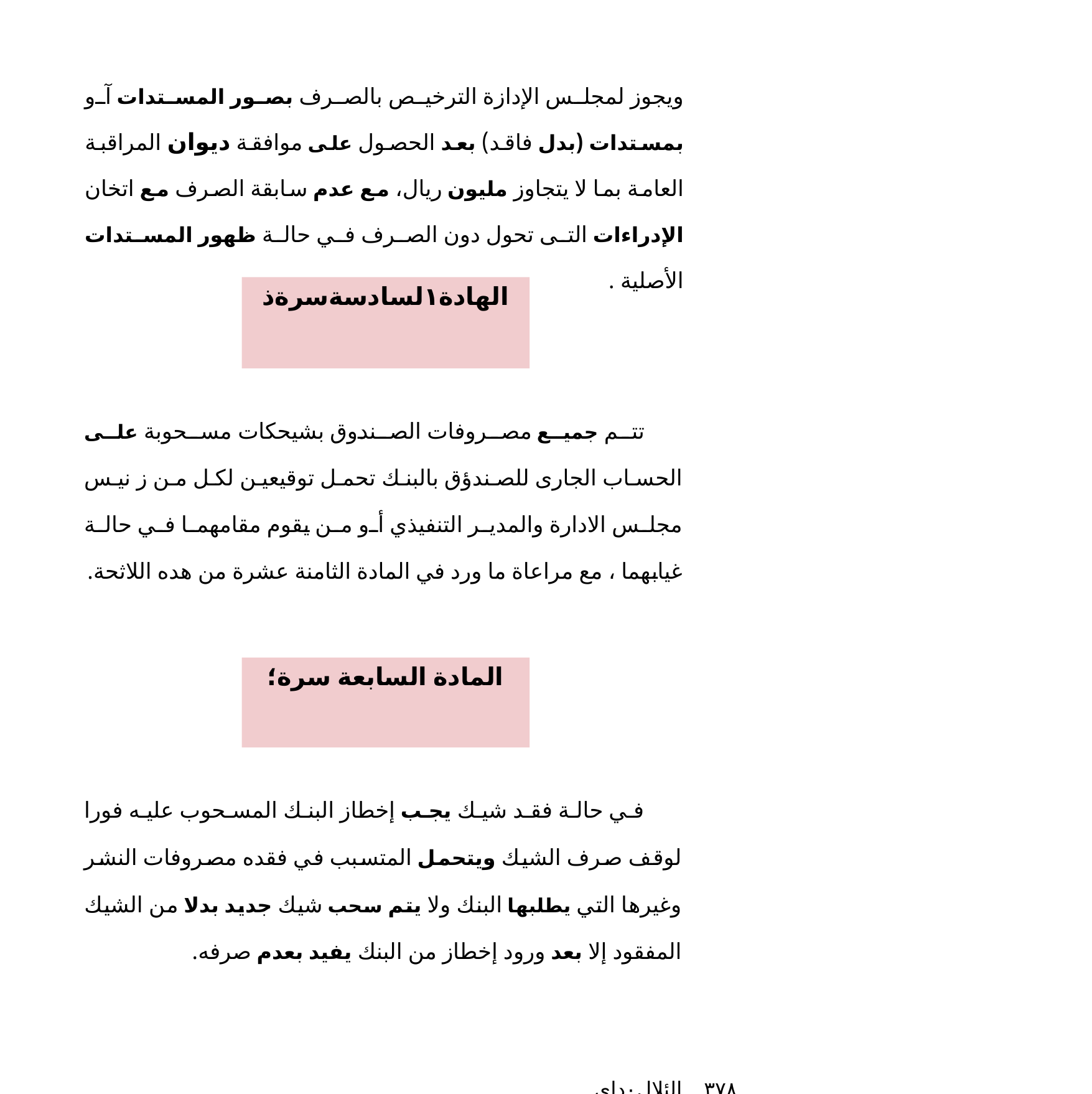

ويجوز لمجلس الإدازة الترخيص بالصرف بصور المستدات آو بمستدات (بدل فاقد) بعد الحصول على موافقة ديوان المراقبة العامة بما لا يتجاوز مليون ريال، مع عدم سابقة الصرف مع اتخان الإدراءات التى تحول دون الصرف في حالة ظهور المستدات الأصلية .
الهادة١لسادسةسرةذ
تتم جميع مصروفات الصندوق بشيحكات مسحوبة على الحساب الجارى للصندؤق بالبنك تحمل توقيعين لكل من ز نيس مجلس الادارة والمدير التنفيذي أو من يقوم مقامهما في حالة غيابهما ، مع مراعاة ما ورد في المادة الثامنة عشرة من هده اللاثحة.
المادة السابعة سرة؛
في حالة فقد شيك يجب إخطاز البنك المسحوب عليه فورا لوقف صرف الشيك ويتحمل المتسبب في فقده مصروفات النشر وغيرها التي يطلبها البنك ولا يتم سحب شيك جديد بدلا من الشيك المفقود إلا بعد ورود إخطاز من البنك يفيد بعدم صرفه.
٣٧٨    الئلال٠داى